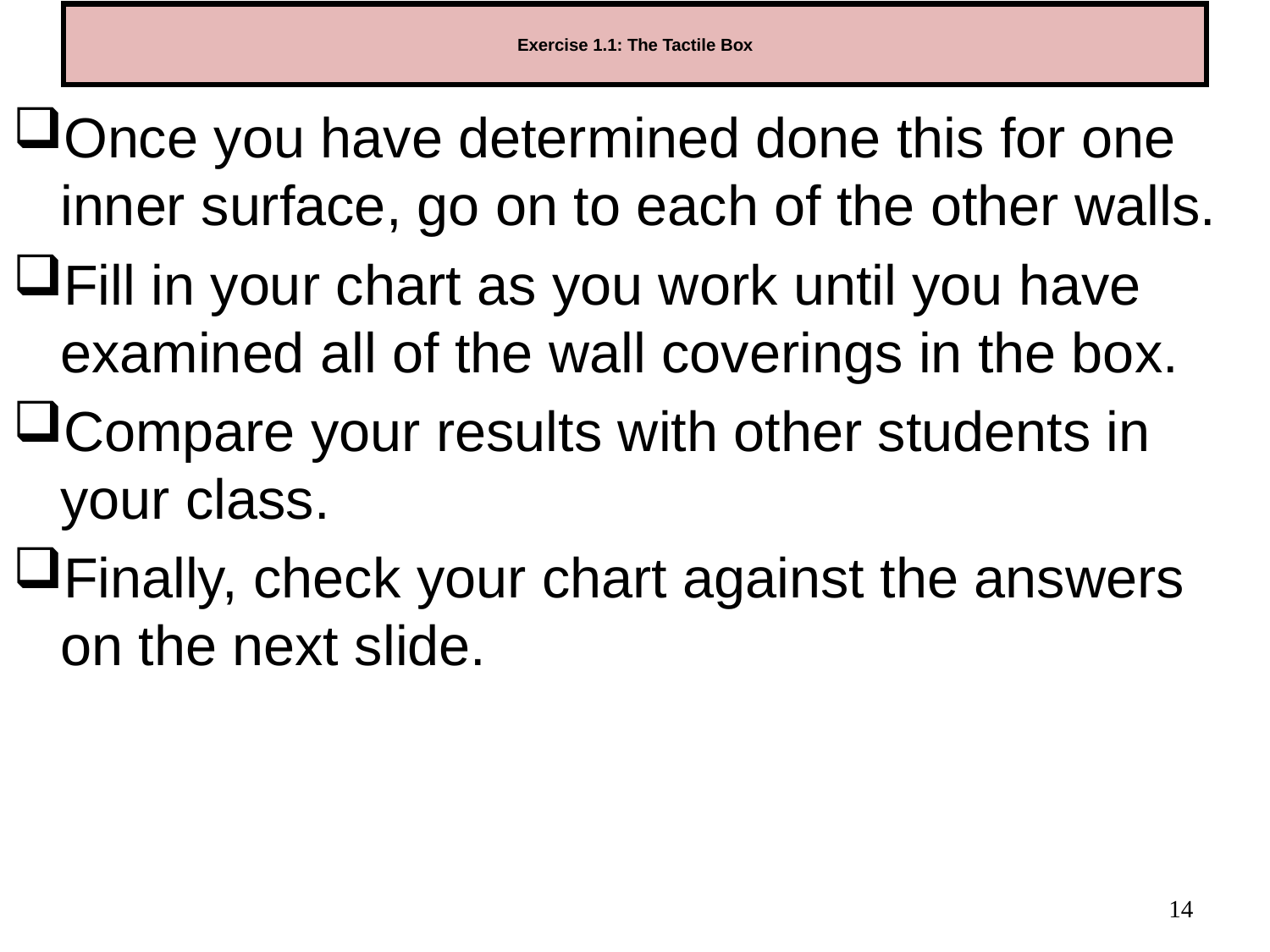

# Exercise 1.1: The Tactile Box
Once you have determined done this for one inner surface, go on to each of the other walls.
Fill in your chart as you work until you have examined all of the wall coverings in the box.
Compare your results with other students in your class.
Finally, check your chart against the answers on the next slide.

14